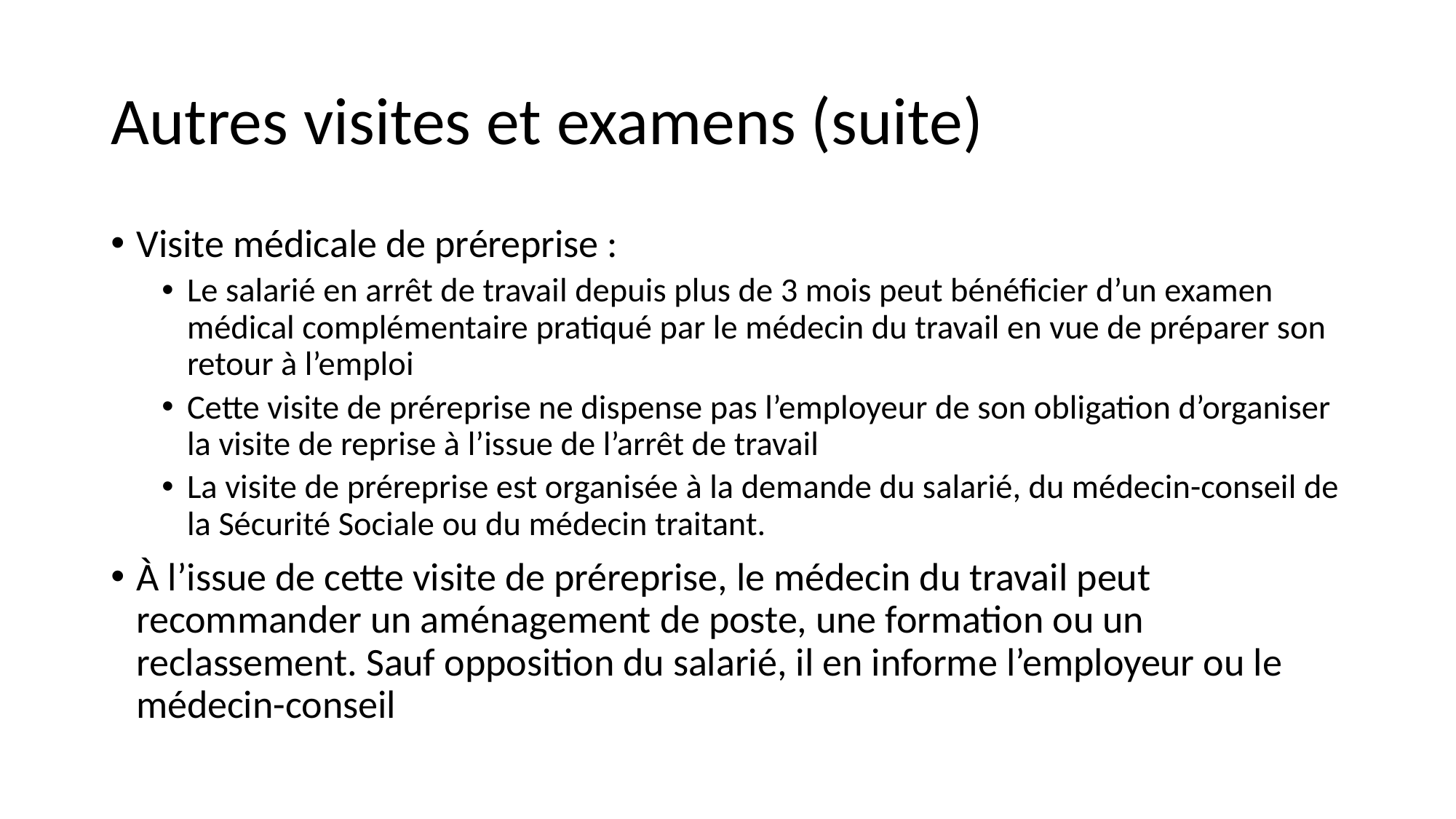

# Autres visites et examens (suite)
Visite médicale de préreprise :
Le salarié en arrêt de travail depuis plus de 3 mois peut bénéficier d’un examen médical complémentaire pratiqué par le médecin du travail en vue de préparer son retour à l’emploi
Cette visite de préreprise ne dispense pas l’employeur de son obligation d’organiser la visite de reprise à l’issue de l’arrêt de travail
La visite de préreprise est organisée à la demande du salarié, du médecin-conseil de la Sécurité Sociale ou du médecin traitant.
À l’issue de cette visite de préreprise, le médecin du travail peut recommander un aménagement de poste, une formation ou un reclassement. Sauf opposition du salarié, il en informe l’employeur ou le médecin-conseil